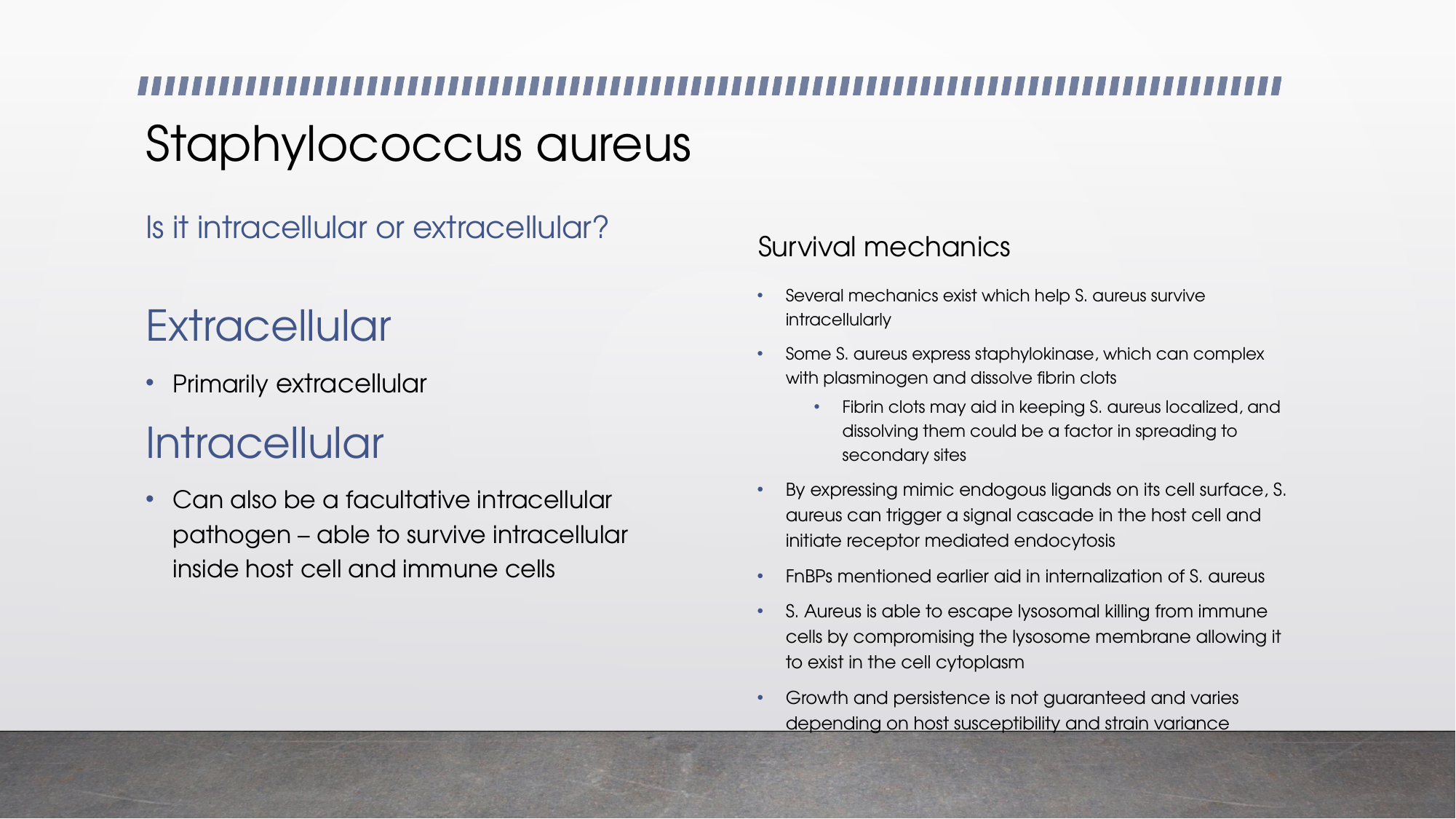

# Staphylococcus aureus

Is it intracellular or extracellular?
Survival mechanics
Extracellular

Several mechanics exist which help S. aureus survive intracellularly
Some S. aureus express staphylokinase, which can complex with plasminogen and dissolve fibrin clots
Fibrin clots may aid in keeping S. aureus localized, and dissolving them could be a factor in spreading to secondary sites
By expressing mimic endogous ligands on its cell surface, S. aureus can trigger a signal cascade in the host cell and initiate receptor mediated endocytosis
FnBPs mentioned earlier aid in internalization of S. aureus
S. Aureus is able to escape lysosomal killing from immune cells by compromising the lysosome membrane allowing it to exist in the cell cytoplasm
Growth and persistence is not guaranteed and varies depending on host susceptibility and strain variance

Primarily extracellular

Intracellular
Can also be a facultative intracellular pathogen – able to survive intracellular inside host cell and immune cells